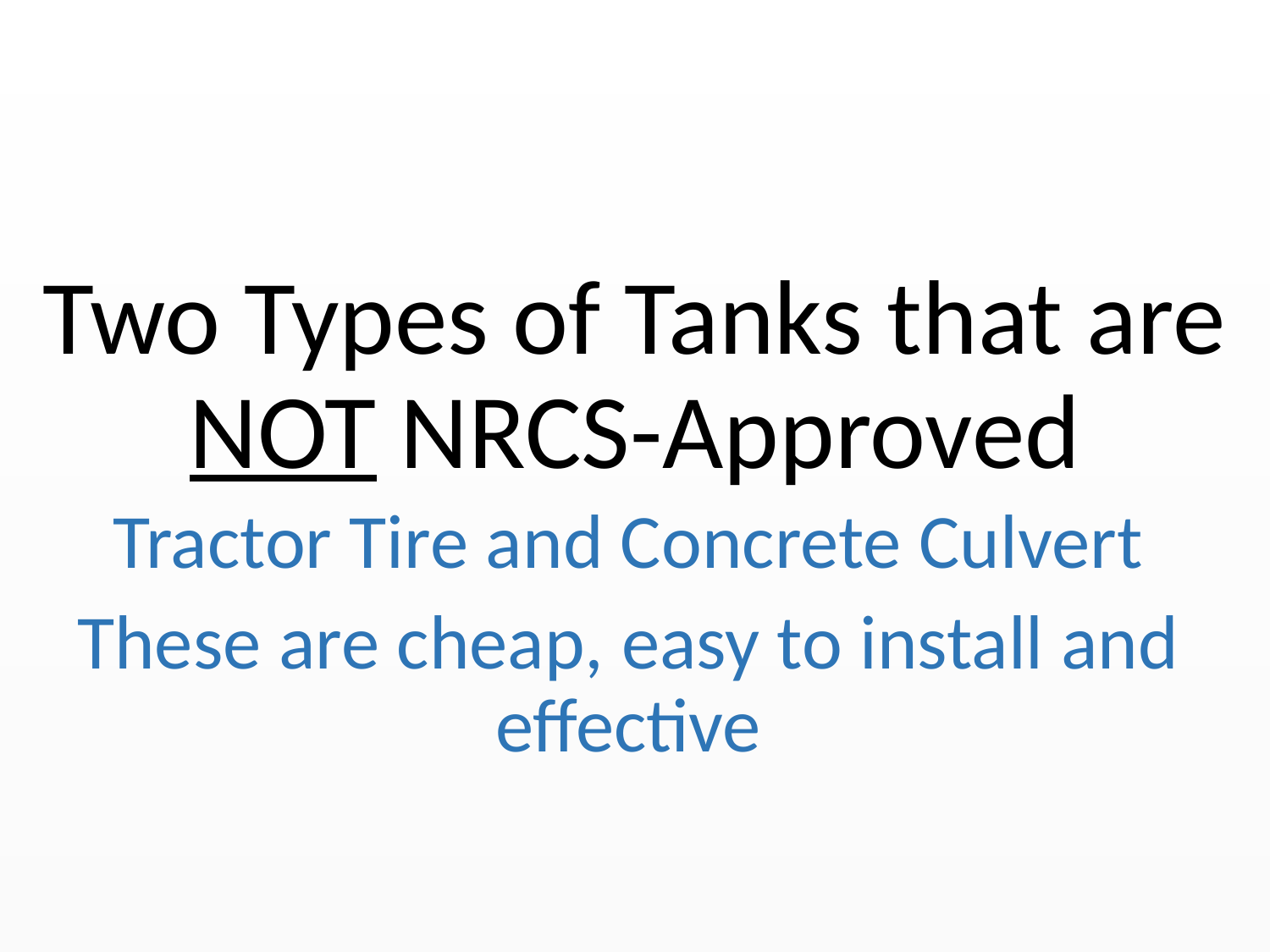

# Two Types of Tanks that are NOT NRCS-Approved
Tractor Tire and Concrete Culvert
These are cheap, easy to install and effective